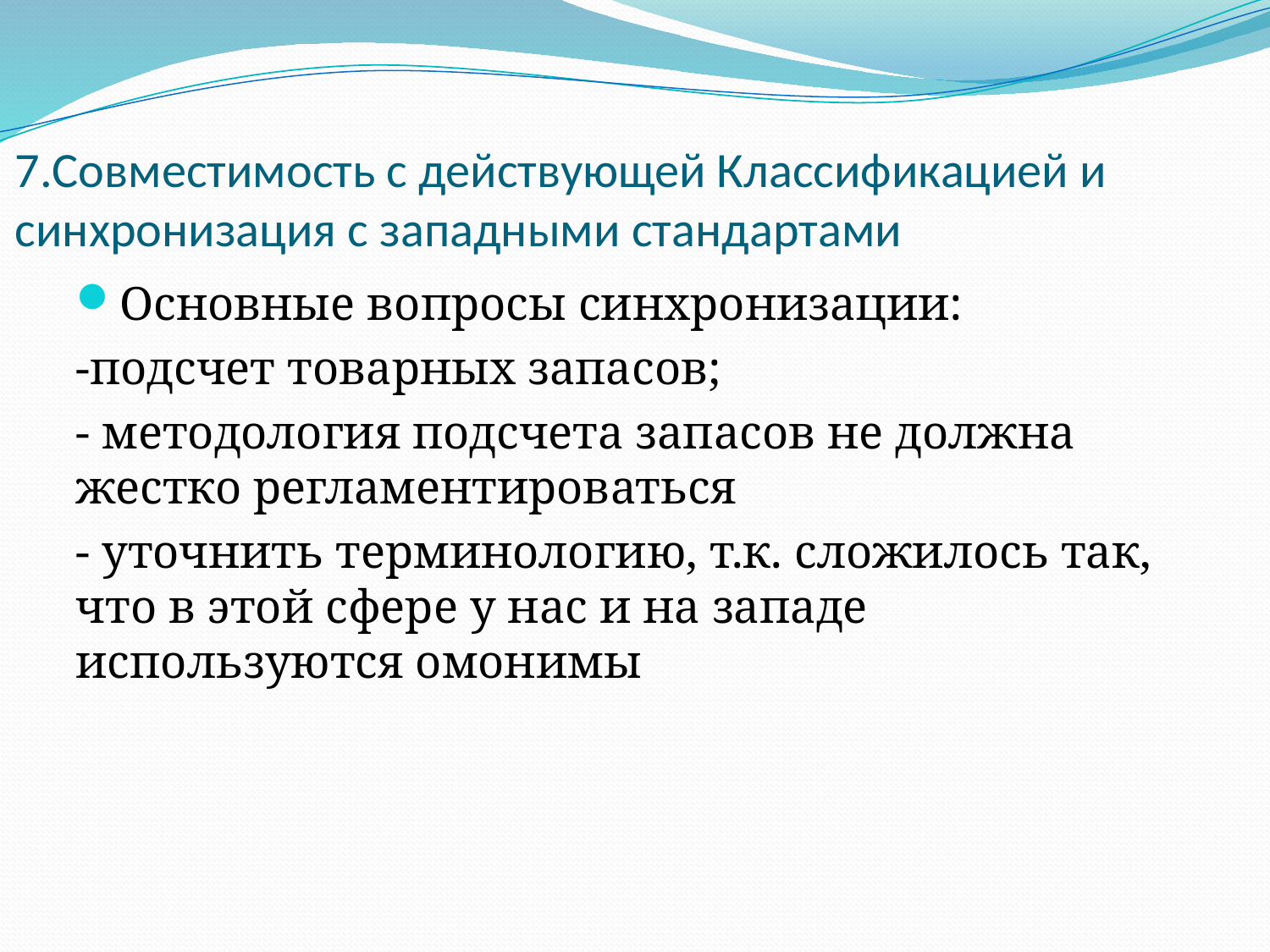

# 7.Совместимость с действующей Классификацией и синхронизация с западными стандартами
Основные вопросы синхронизации:
-подсчет товарных запасов;
- методология подсчета запасов не должна жестко регламентироваться
- уточнить терминологию, т.к. сложилось так, что в этой сфере у нас и на западе используются омонимы